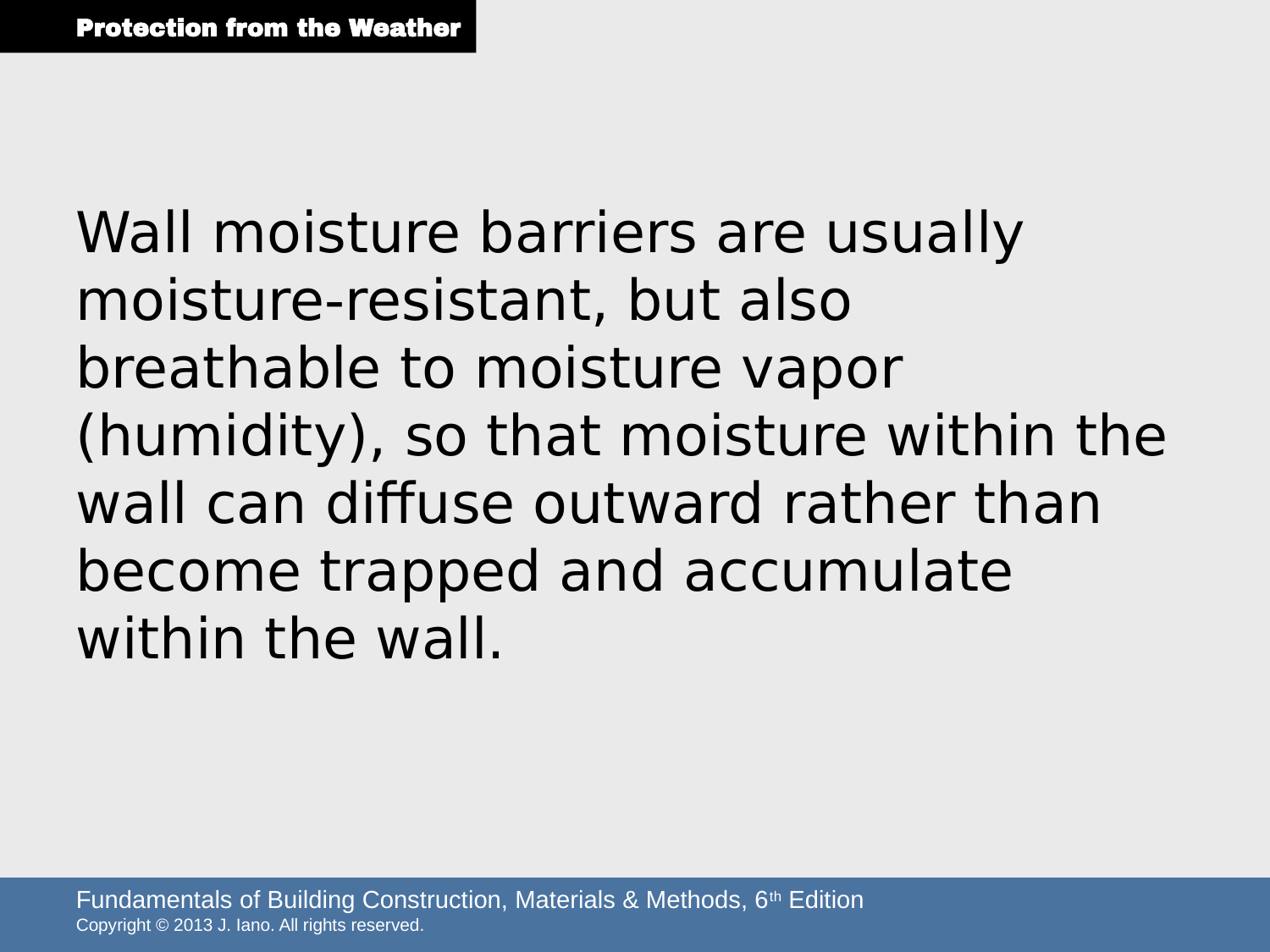

#
Wall moisture barriers are usually moisture-resistant, but also breathable to moisture vapor (humidity), so that moisture within the wall can diffuse outward rather than become trapped and accumulate within the wall.